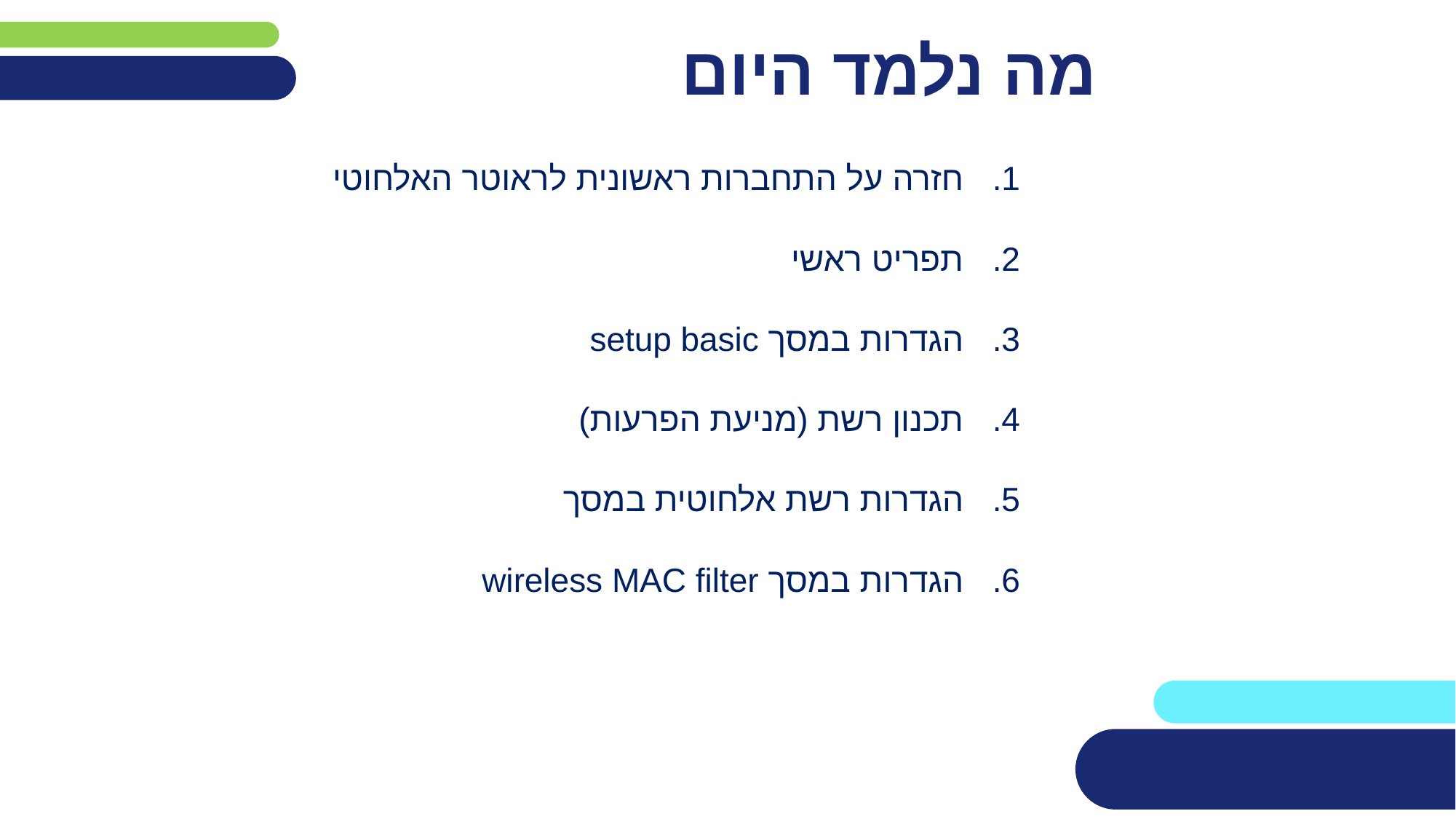

# מה נלמד היום
חזרה על התחברות ראשונית לראוטר האלחוטי
תפריט ראשי
הגדרות במסך setup basic
תכנון רשת (מניעת הפרעות)
הגדרות רשת אלחוטית במסך
הגדרות במסך wireless MAC filter